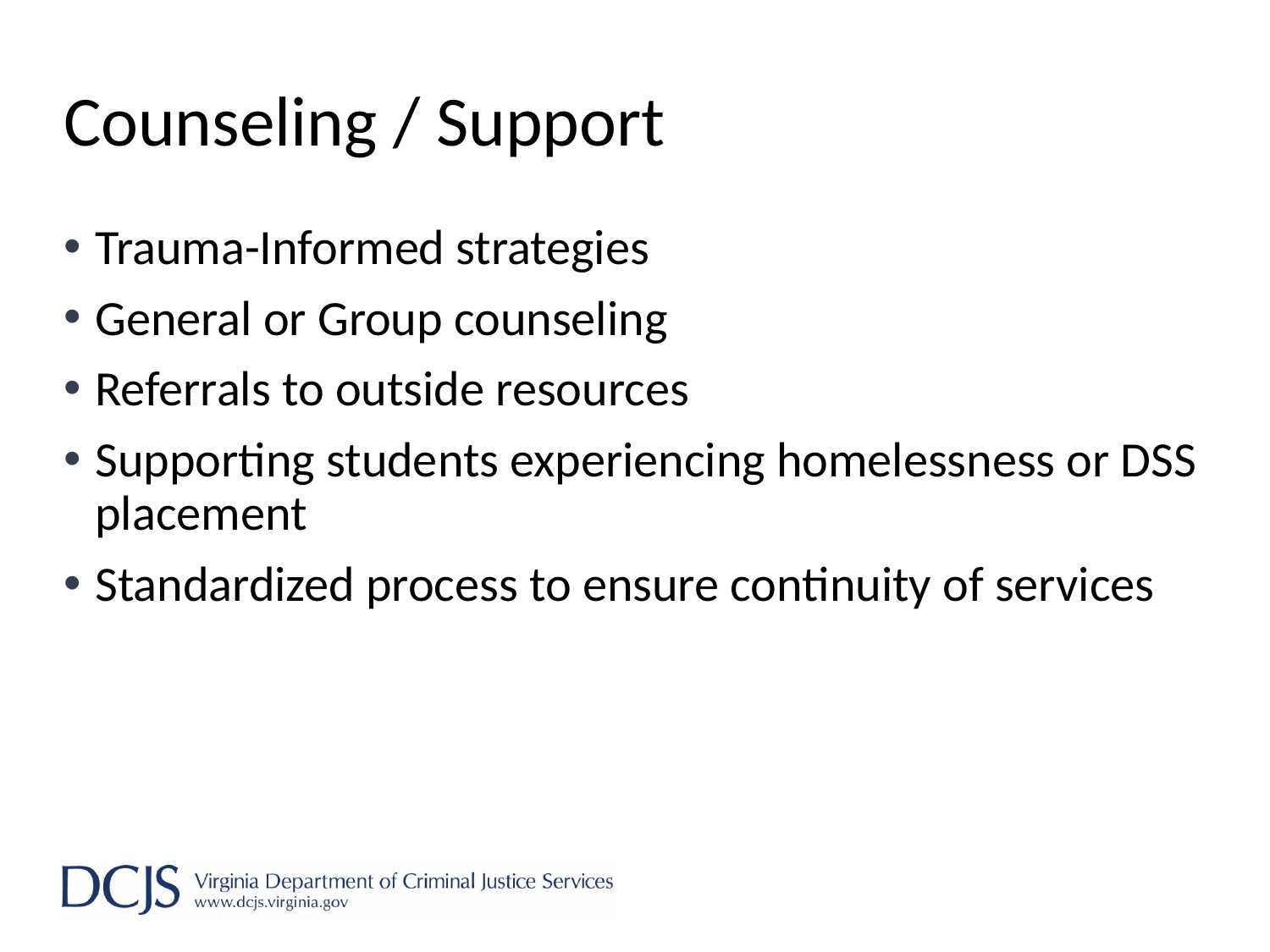

# Counseling / Support
Trauma-Informed strategies
General or Group counseling
Referrals to outside resources
Supporting students experiencing homelessness or DSS placement
Standardized process to ensure continuity of services